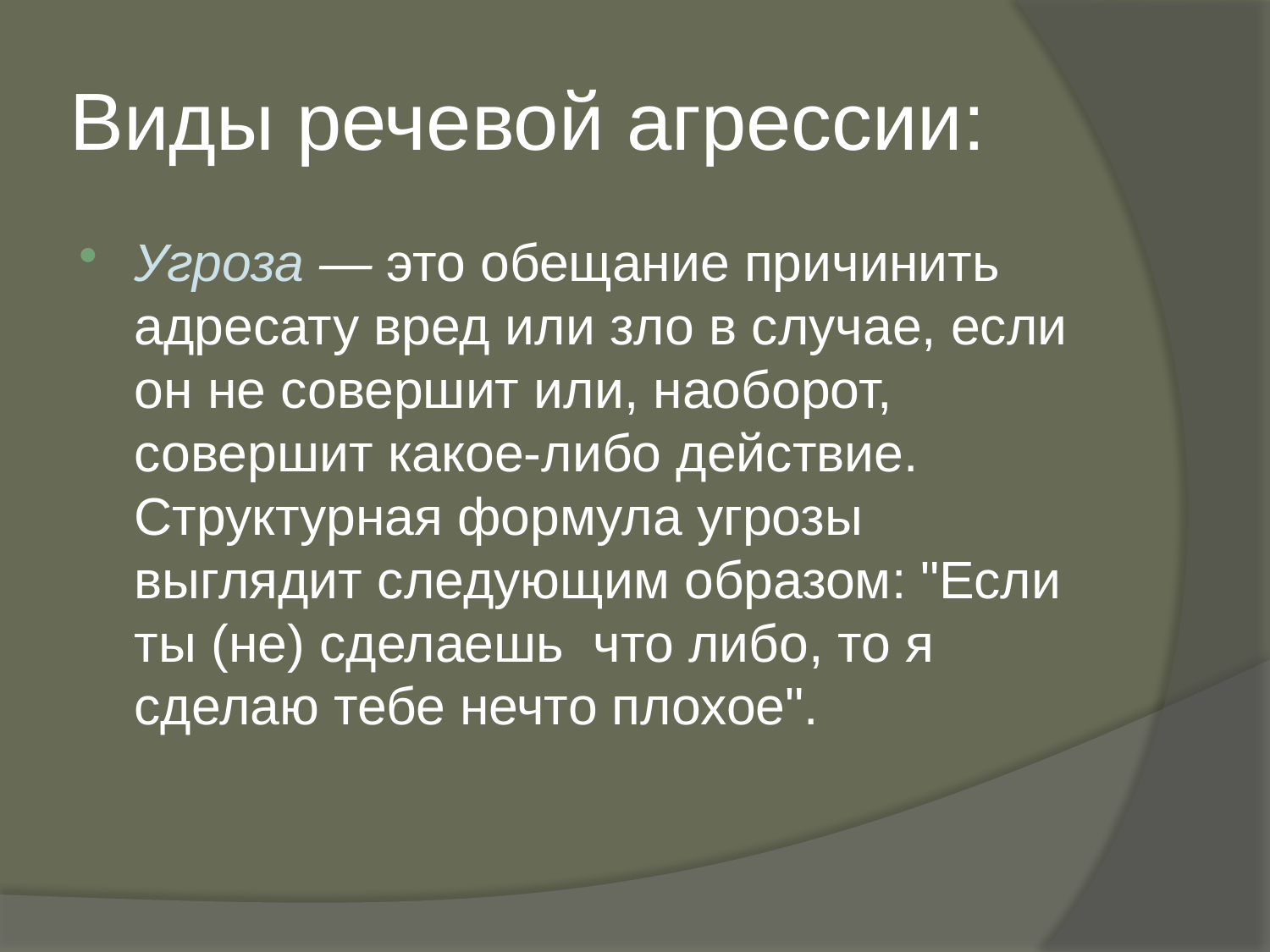

# Виды речевой агрессии:
Угроза — это обещание причинить адресату вред или зло в случае, если он не совершит или, наоборот, совершит какое-либо действие. Структурная формула угрозы выглядит следующим образом: "Если ты (не) сделаешь  что либо, то я сделаю тебе нечто плохое".